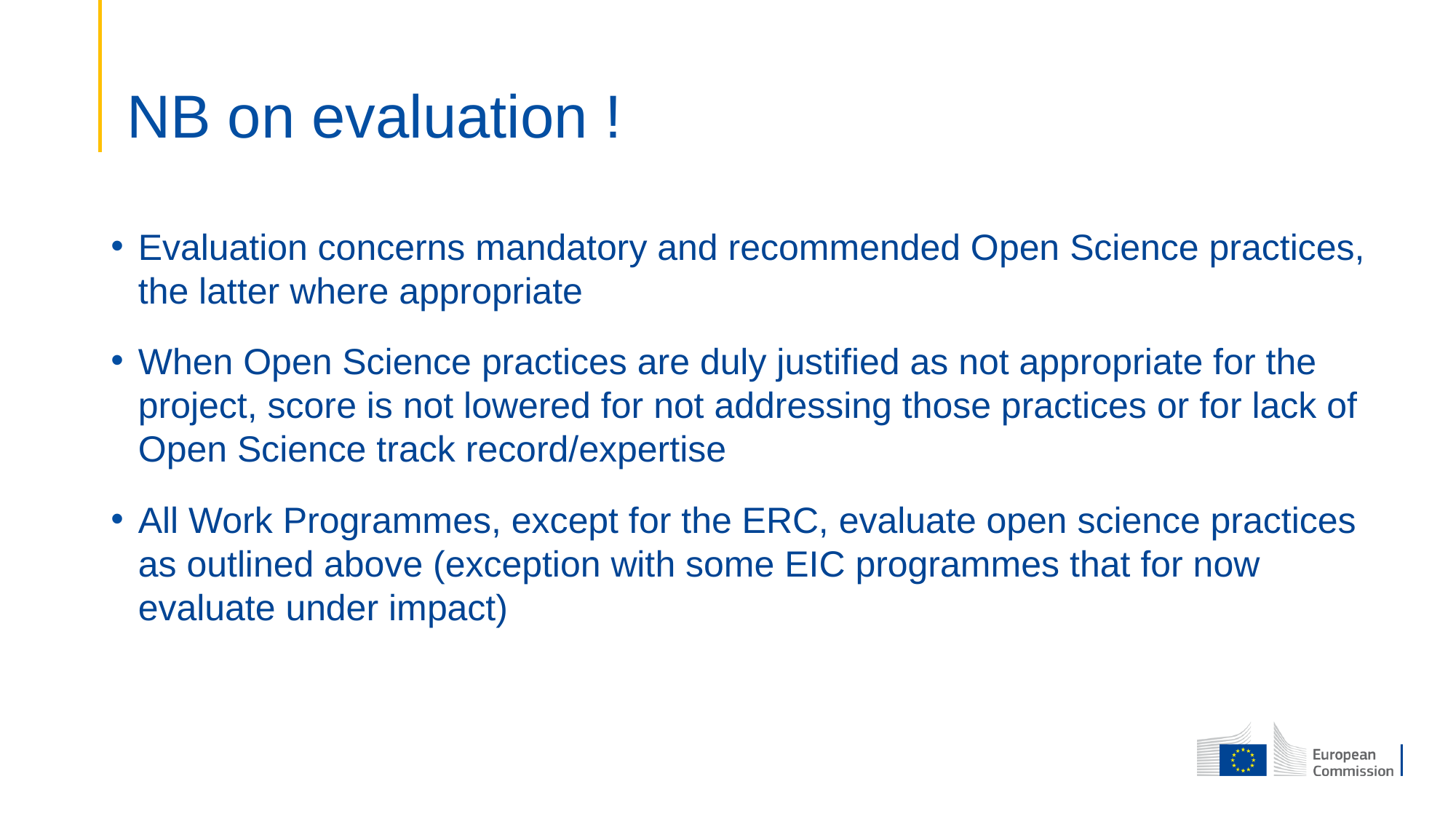

# NB on evaluation !
Evaluation concerns mandatory and recommended Open Science practices, the latter where appropriate
When Open Science practices are duly justified as not appropriate for the project, score is not lowered for not addressing those practices or for lack of Open Science track record/expertise
All Work Programmes, except for the ERC, evaluate open science practices as outlined above (exception with some EIC programmes that for now evaluate under impact)